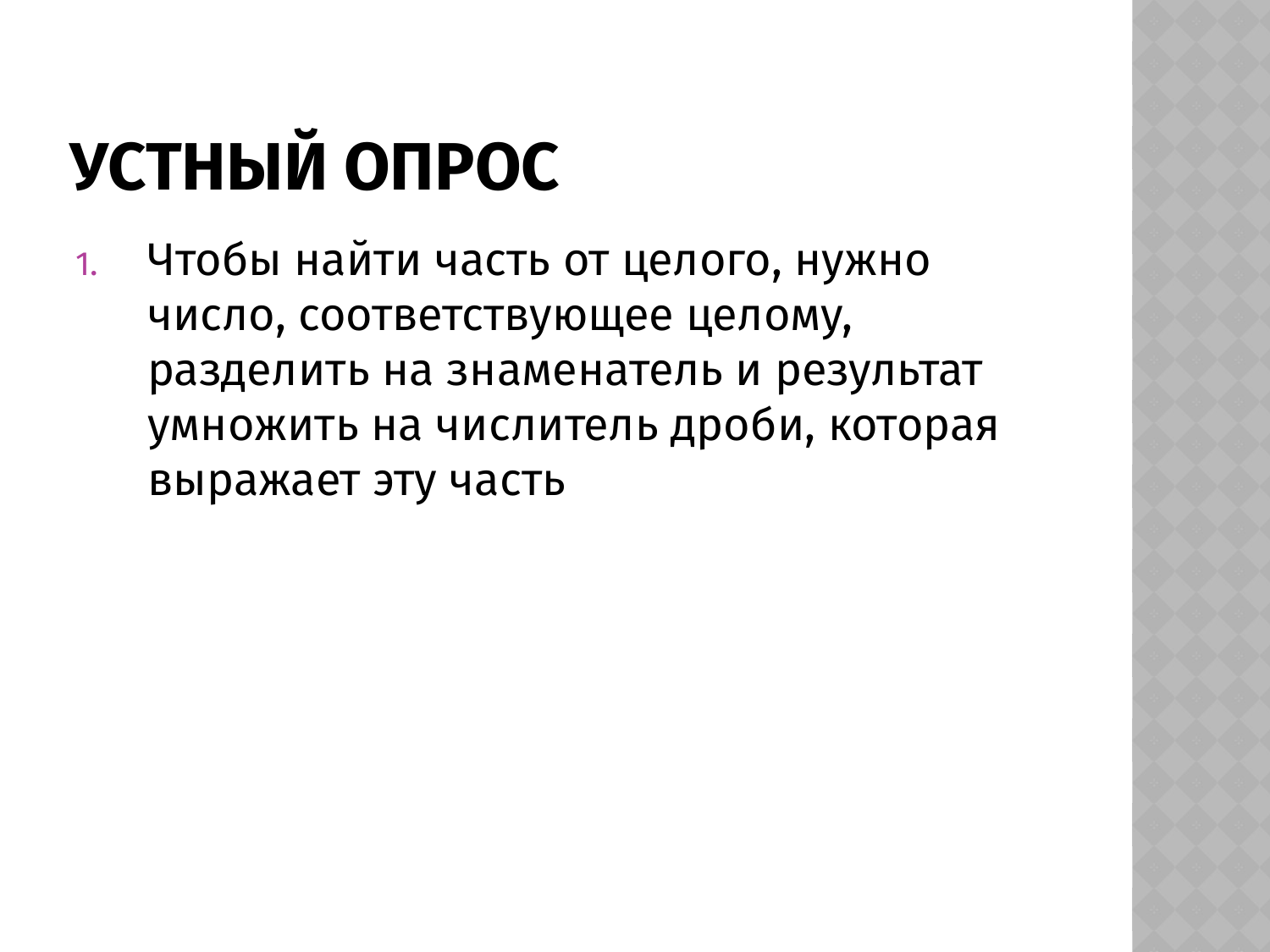

# Устный опрос
Чтобы найти часть от целого, нужно число, соответствующее целому, разделить на знаменатель и результат умножить на числитель дроби, которая выражает эту часть